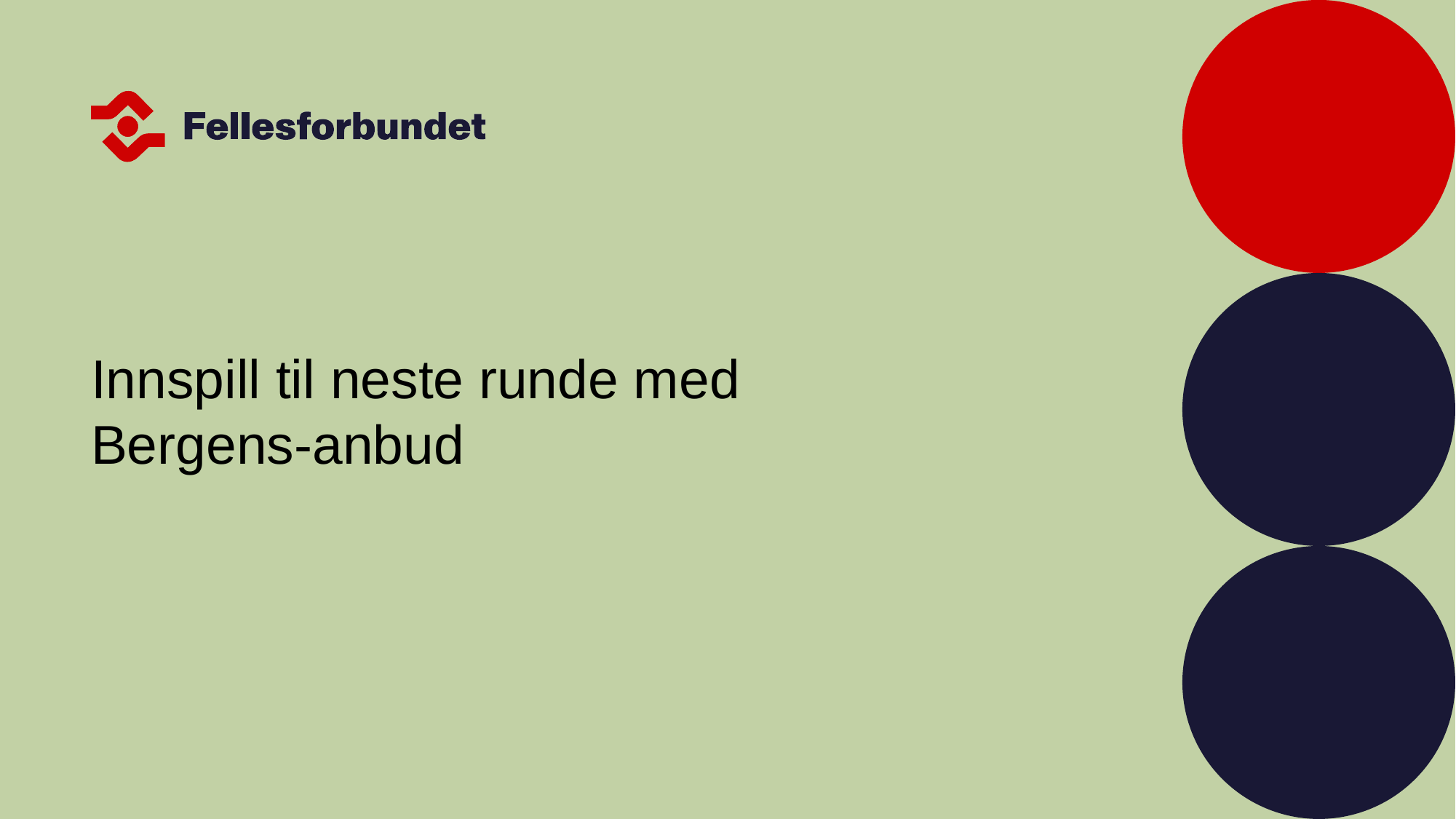

# Innspill til neste runde med Bergens-anbud